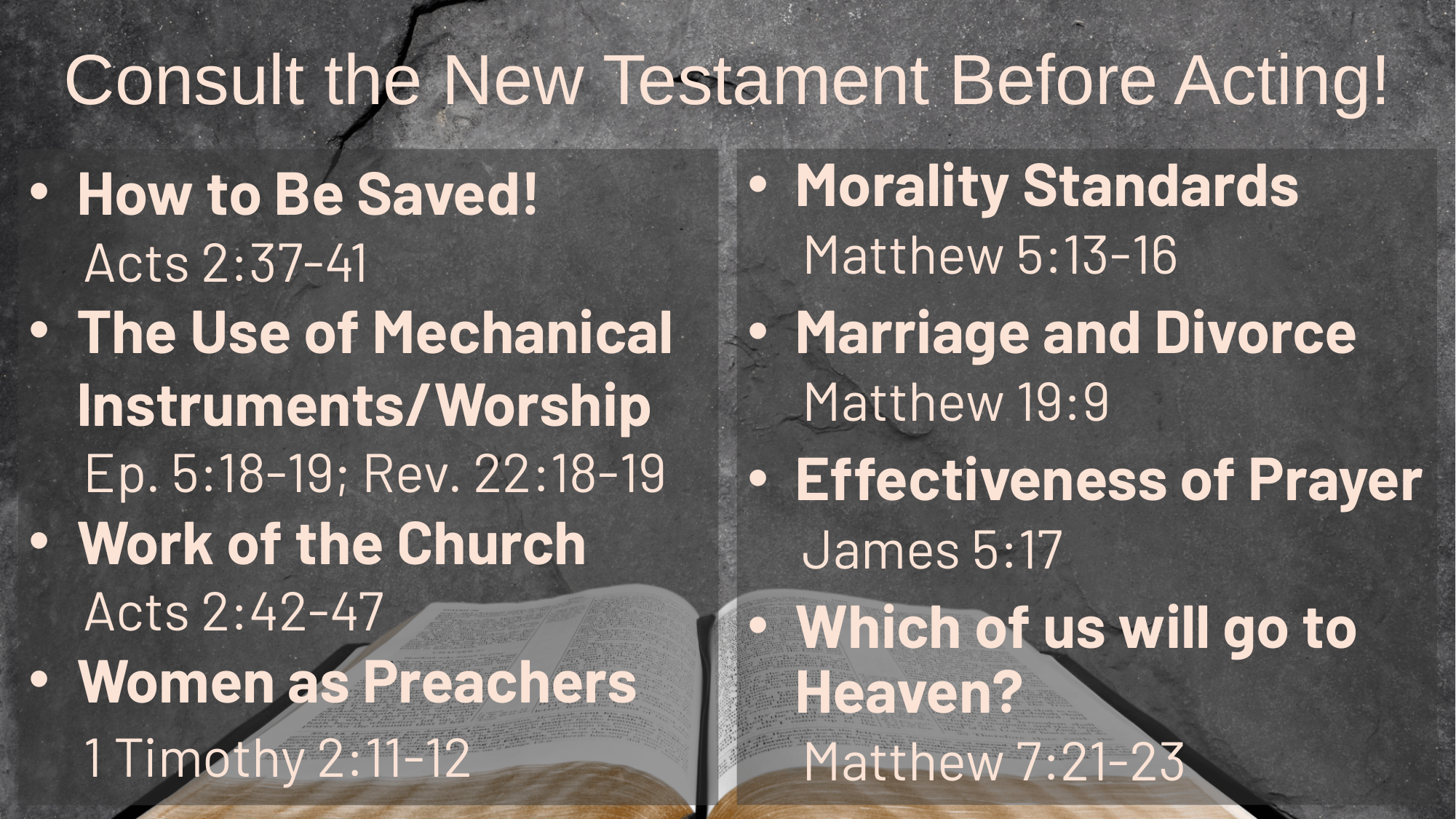

# Consult the New Testament Before Acting!
Morality Standards
Matthew 5:13-16
Marriage and Divorce
Matthew 19:9
Effectiveness of Prayer
James 5:17
Which of us will go to Heaven?
Matthew 7:21-23
How to Be Saved!
Acts 2:37-41
The Use of Mechanical Instruments/Worship
Ep. 5:18-19; Rev. 22:18-19
Work of the Church
Acts 2:42-47
Women as Preachers
1 Timothy 2:11-12